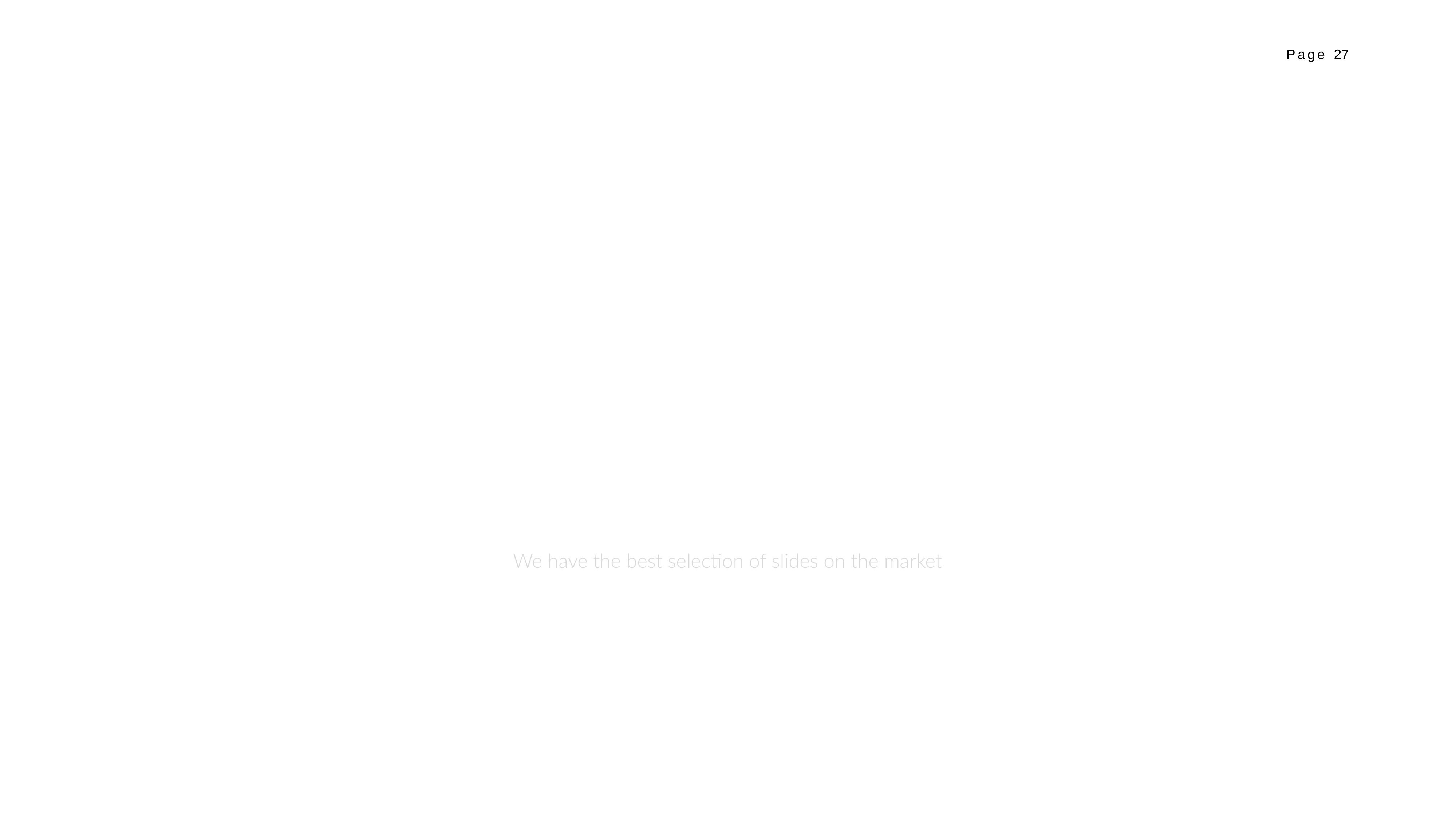

PRESENTATION

ONLY
AWESOME
SLIDES
We have the best selection of slides on the market